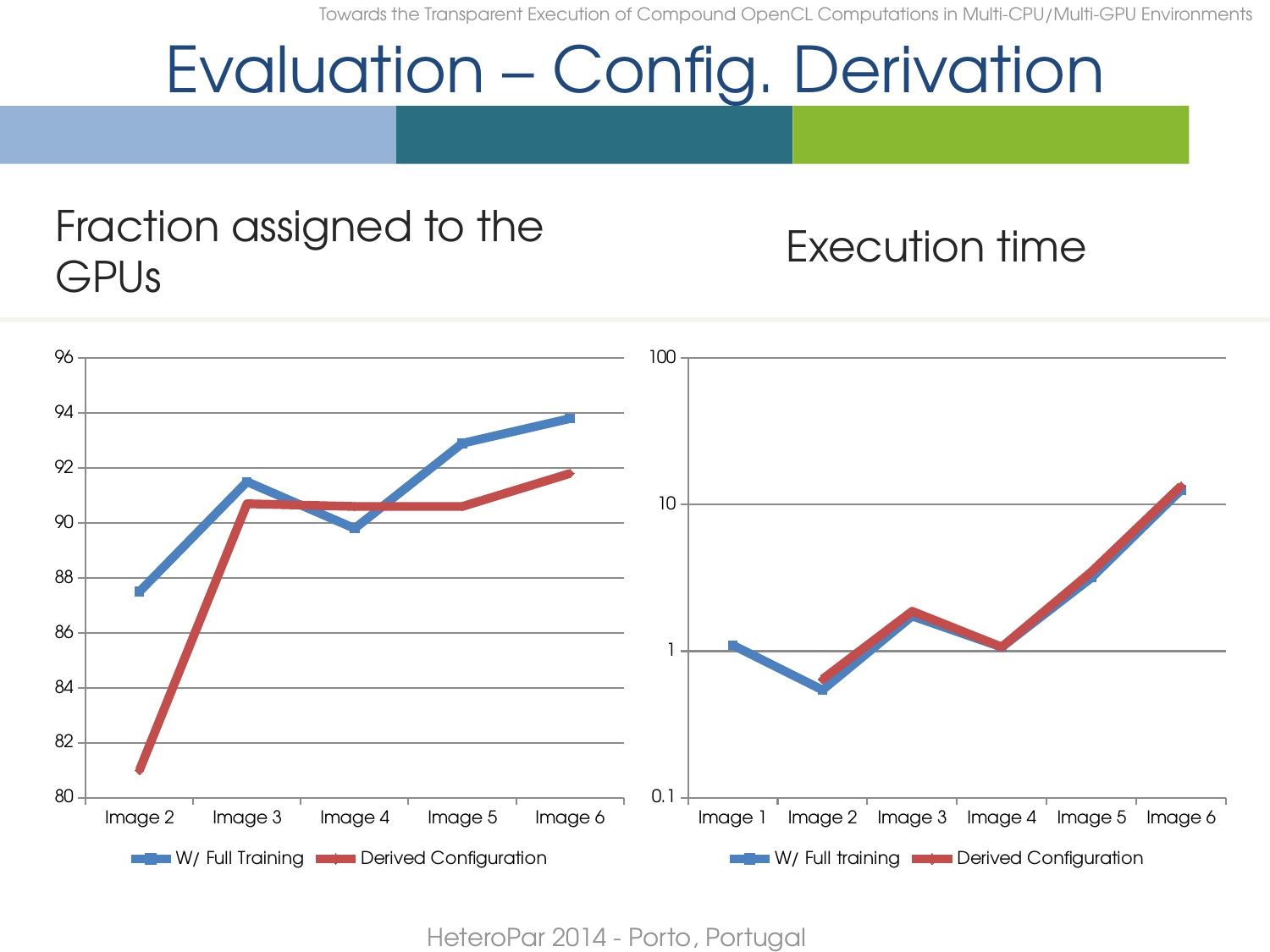

Towards the Transparent Execution of Compound OpenCL Computations in Multi-CPU/Multi-GPU Environments
# Evaluation – Config. Derivation
Execution time
Fraction assigned to the GPUs

### Chart

| Category |  |  |
|---|---|---|
| Image 2 | 87.5 | 81.0 |
| Image 3 | 91.5 | 90.7 |
| Image 4 | 89.8 | 90.6 |
| Image 5 | 92.9 | 90.6 |
| Image 6 | 93.8 | 91.8 |

### Chart

| Category | W/ Full training | Derived Configuration |
|---|---|---|
| Image 1 | 1.09957 | None |
| Image 2 | 0.543108 | 0.0999639999999999 |
| Image 3 | 1.73535 | 0.13518 |
| Image 4 | 1.06433 | 0.00265000000000004 |
| Image 5 | 3.1687 | 0.31156 |
| Image 6 | 12.5906 | 0.8194 |
23
HeteroPar 2014 - Porto, Portugal